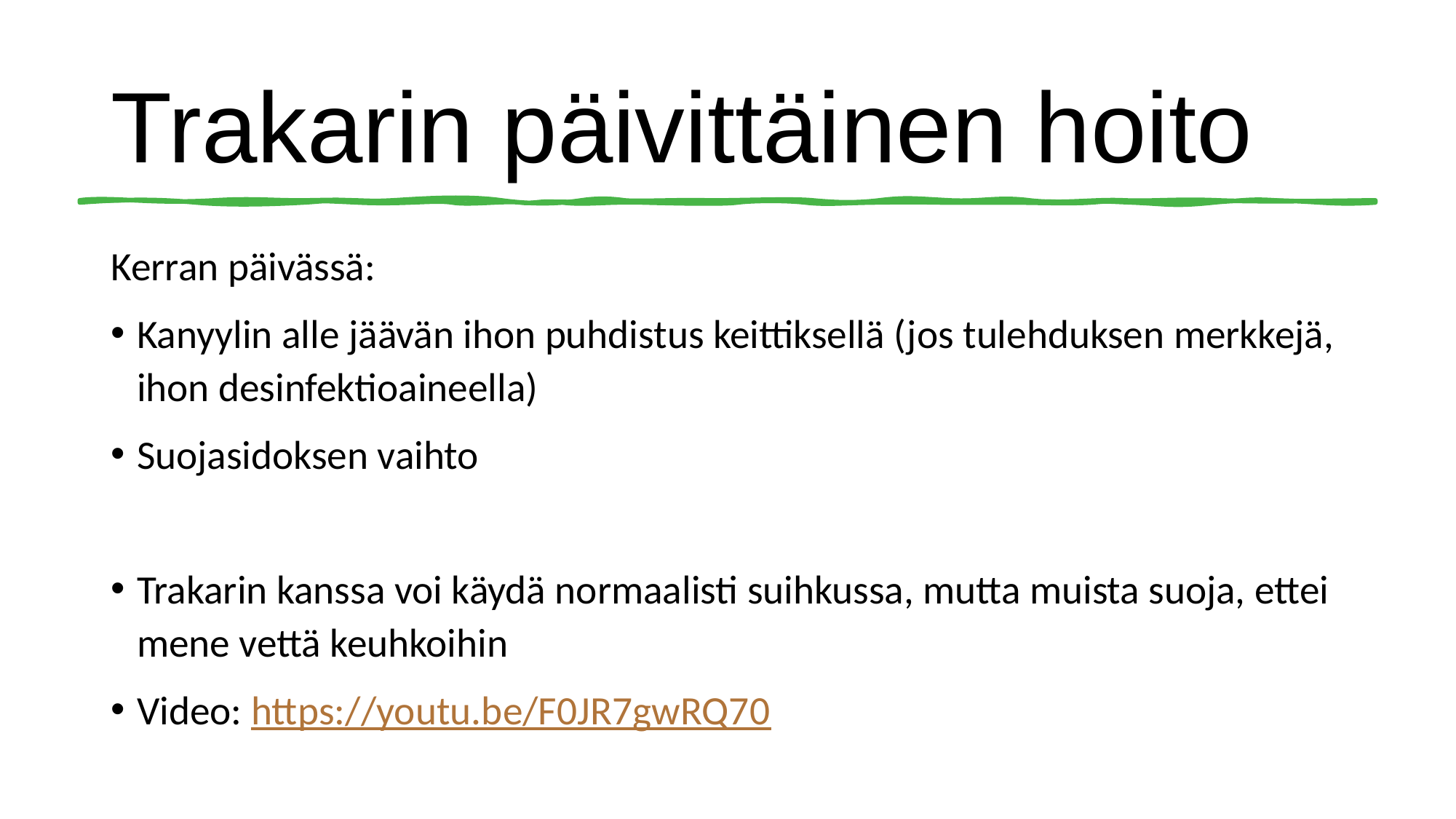

# Trakarin päivittäinen hoito

Kerran päivässä:
Kanyylin alle jäävän ihon puhdistus keittiksellä (jos tulehduksen merkkejä, ihon desinfektioaineella)
Suojasidoksen vaihto

Trakarin kanssa voi käydä normaalisti suihkussa, mutta muista suoja, ettei mene vettä keuhkoihin
Video: https://youtu.be/F0JR7gwRQ70